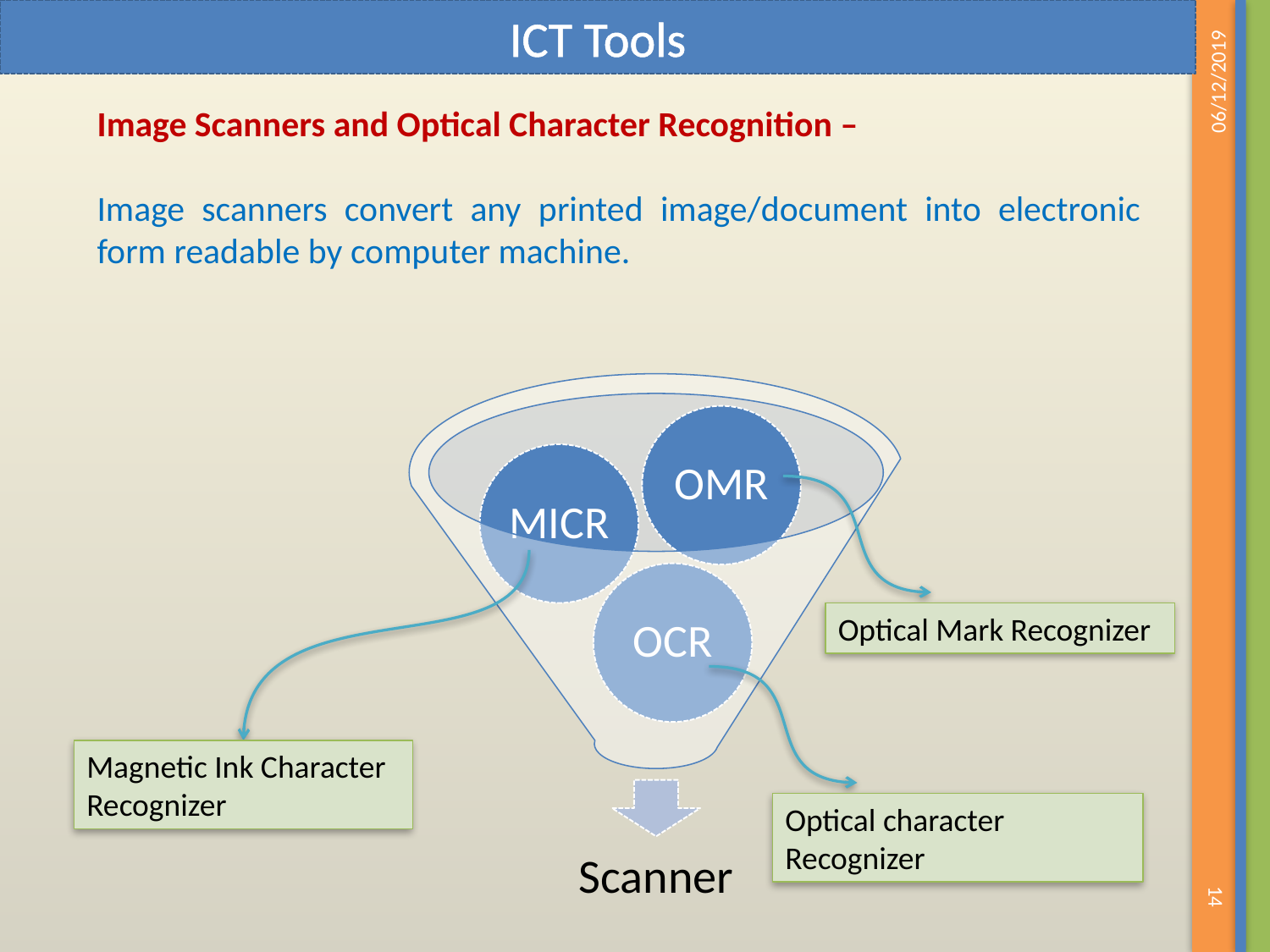

ICT Tools
Image Scanners and Optical Character Recognition –

Image scanners convert any printed image/document into electronic form readable by computer machine.
06/12/2019
Scanner
OCR
MICR
OMR
Optical Mark Recognizer
Magnetic Ink Character Recognizer
Optical character Recognizer
14